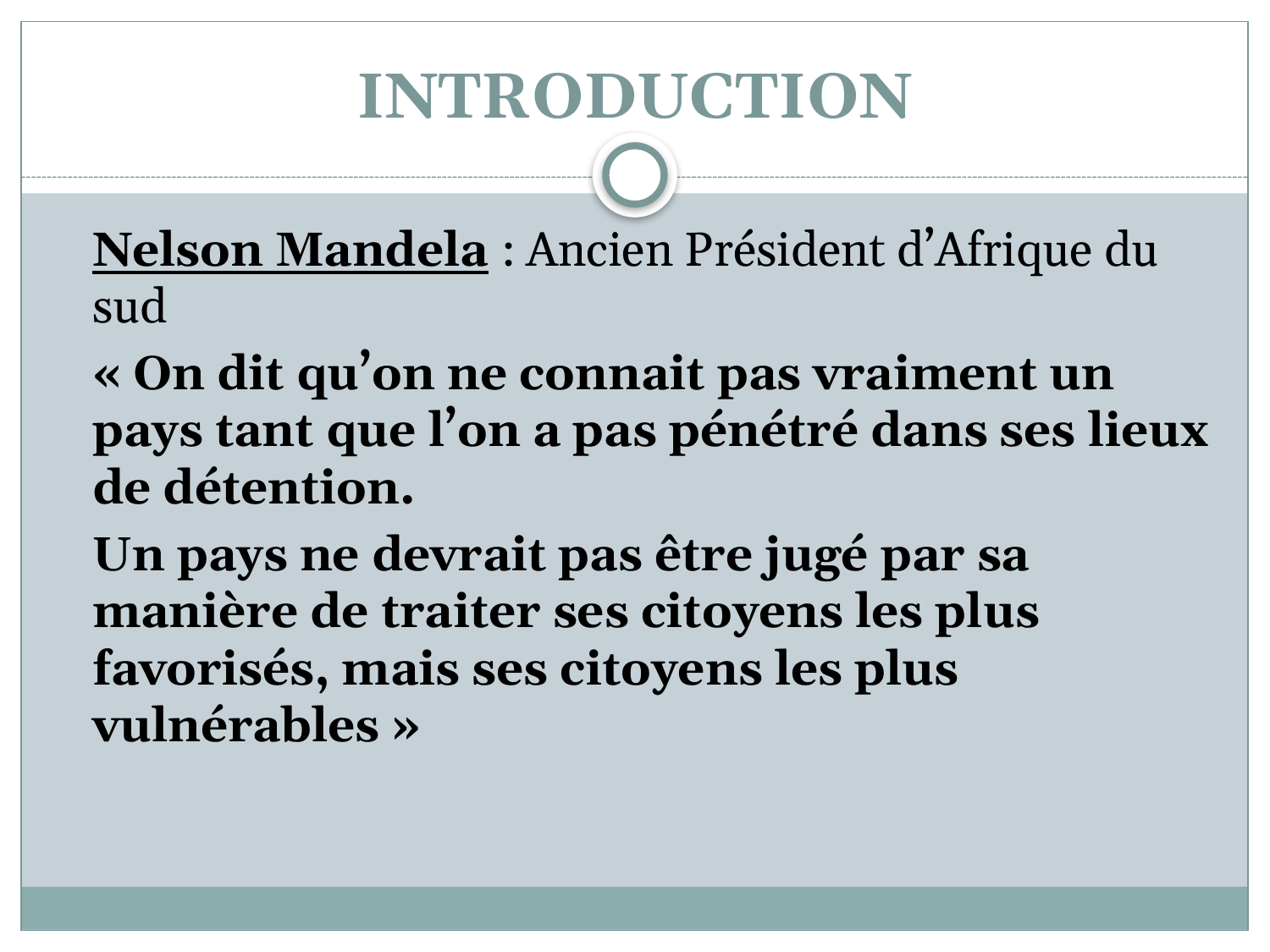

# INTRODUCTION
	Nelson Mandela : Ancien Président d’Afrique du sud
	« On dit qu’on ne connait pas vraiment un pays tant que l’on a pas pénétré dans ses lieux de détention.
	Un pays ne devrait pas être jugé par sa manière de traiter ses citoyens les plus favorisés, mais ses citoyens les plus vulnérables »